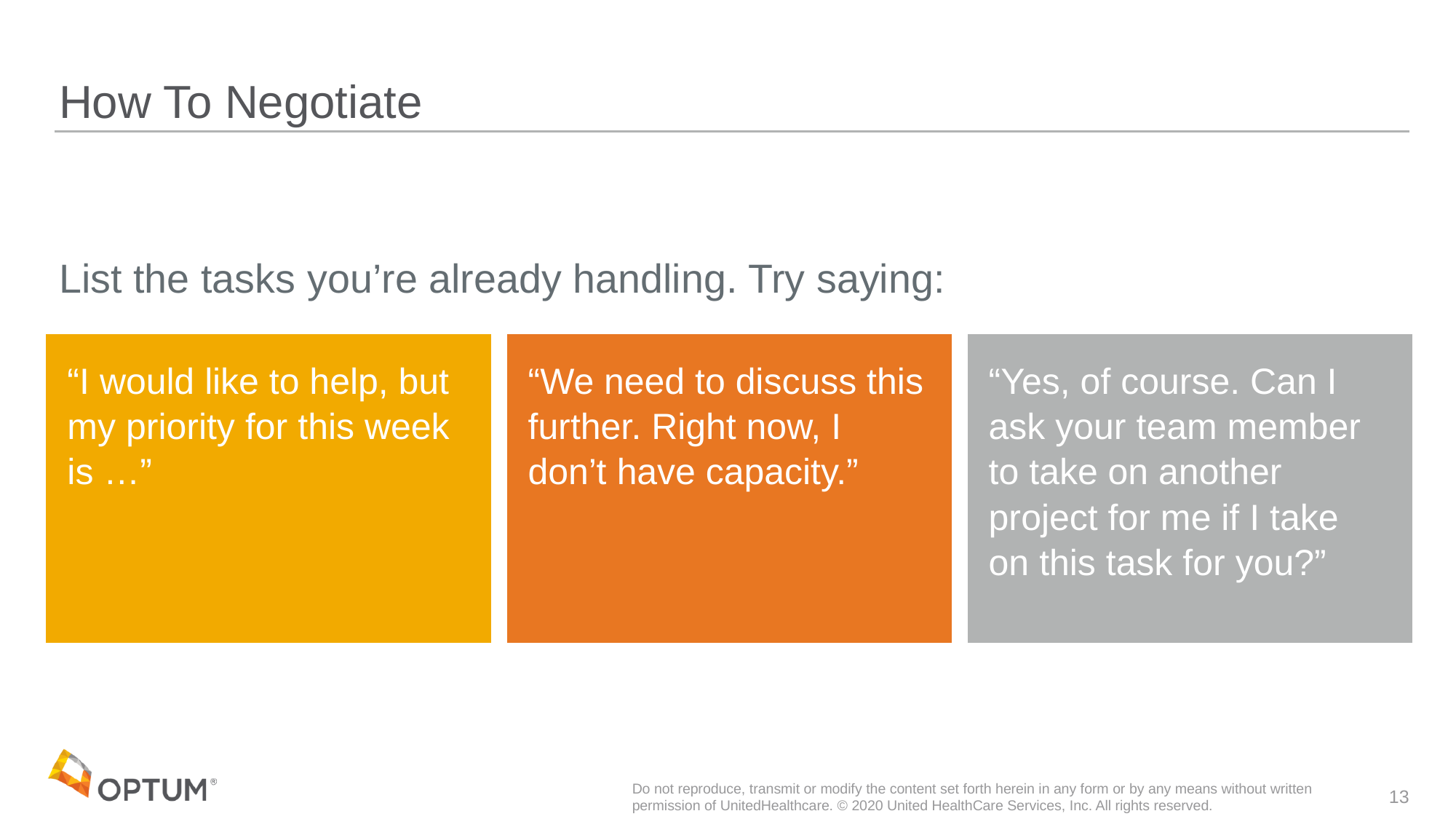

# How To Negotiate
List the tasks you’re already handling. Try saying:
“I would like to help, but my priority for this week is …”
“We need to discuss this further. Right now, I don’t have capacity.”
“Yes, of course. Can I ask your team member to take on another project for me if I take
on this task for you?”
Do not reproduce, transmit or modify the content set forth herein in any form or by any means without written permission of UnitedHealthcare. © 2020 United HealthCare Services, Inc. All rights reserved.
13